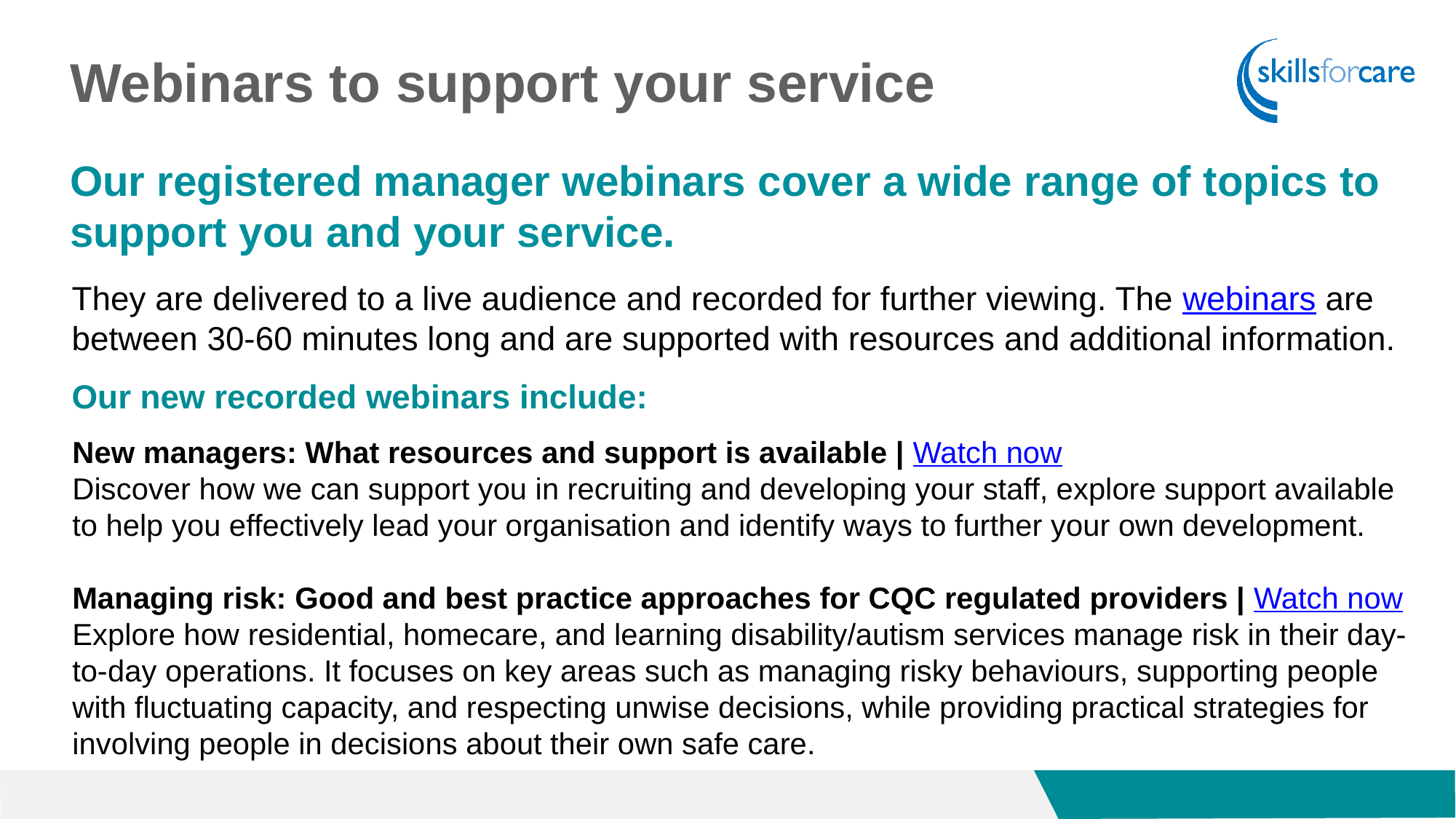

Webinars to support your service

Our registered manager webinars cover a wide range of topics to support you and your service.

They are delivered to a live audience and recorded for further viewing. The webinars are between 30-60 minutes long and are supported with resources and additional information.

Our new recorded webinars include:

New managers: What resources and support is available | Watch now
Discover how we can support you in recruiting and developing your staff, explore support available to help you effectively lead your organisation and identify ways to further your own development.

Managing risk: Good and best practice approaches for CQC regulated providers | Watch now
Explore how residential, homecare, and learning disability/autism services manage risk in their day-to-day operations. It focuses on key areas such as managing risky behaviours, supporting people with fluctuating capacity, and respecting unwise decisions, while providing practical strategies for involving people in decisions about their own safe care.